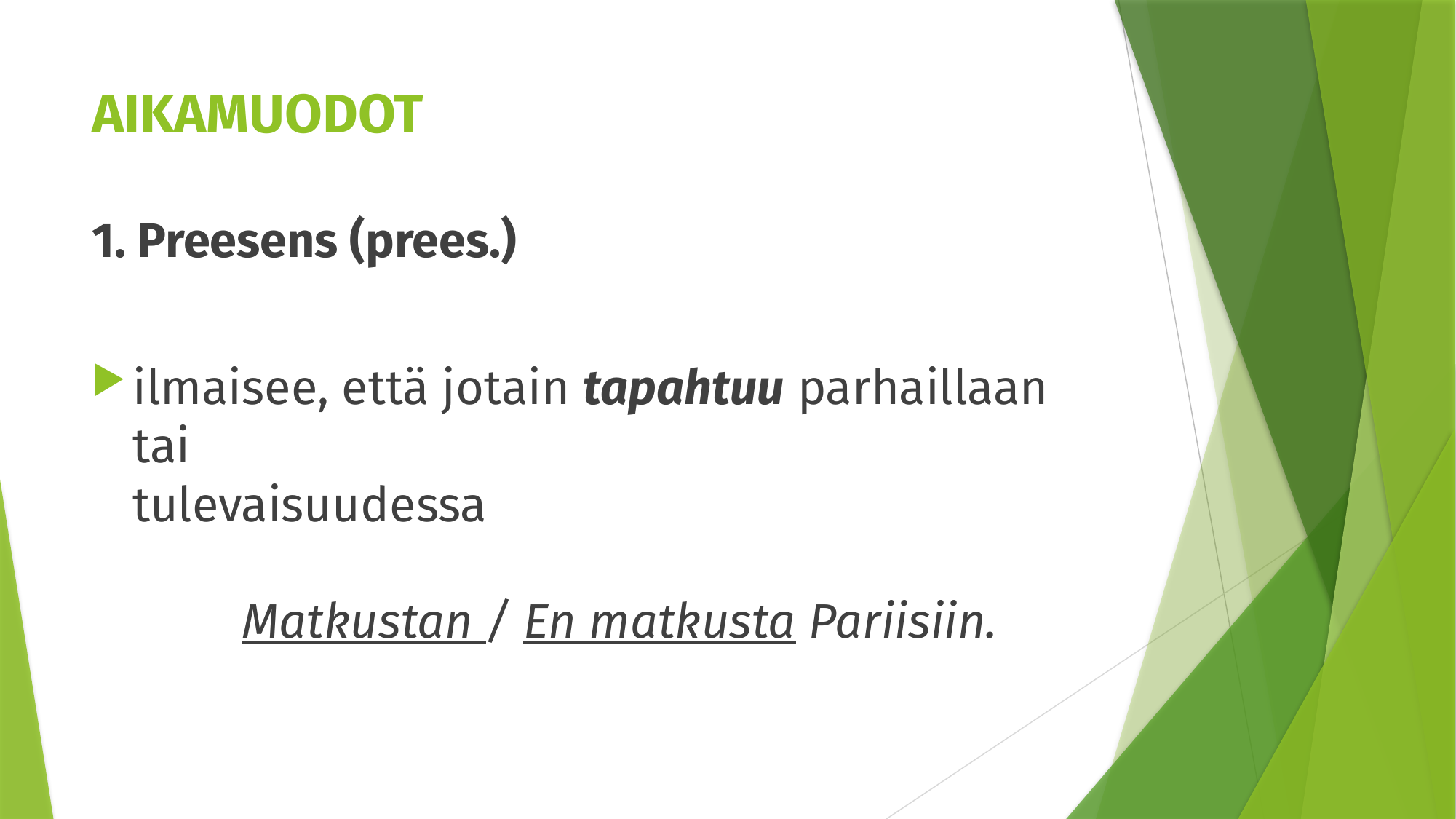

# AIKAMUODOT
1. Preesens (prees.)

ilmaisee, että jotain tapahtuu parhaillaan tai
tulevaisuudessa
 
	Matkustan / En matkusta Pariisiin.